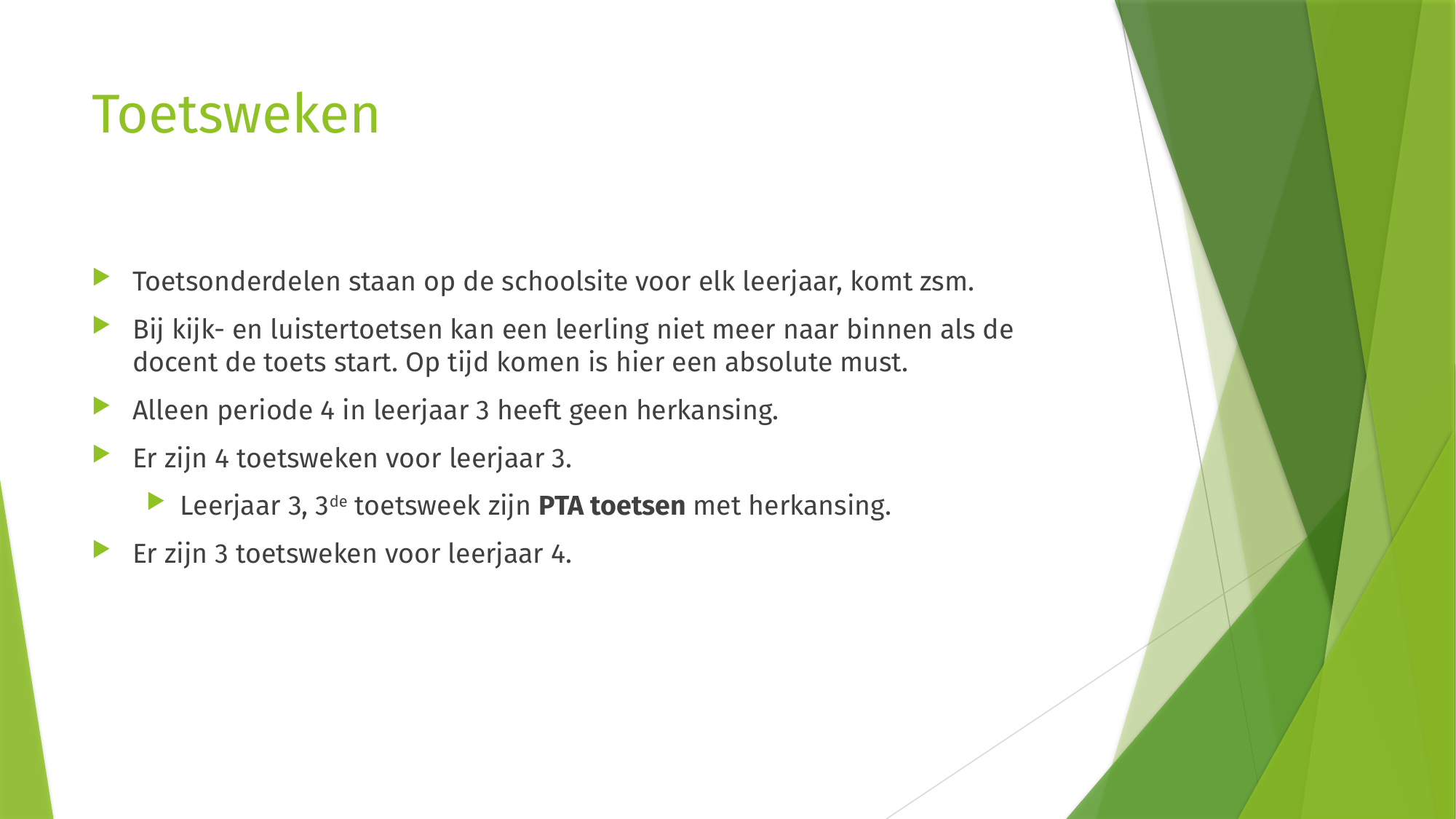

# Toetsweken
Toetsonderdelen staan op de schoolsite voor elk leerjaar, komt zsm.
Bij kijk- en luistertoetsen kan een leerling niet meer naar binnen als de docent de toets start. Op tijd komen is hier een absolute must.
Alleen periode 4 in leerjaar 3 heeft geen herkansing.
Er zijn 4 toetsweken voor leerjaar 3.
Leerjaar 3, 3de toetsweek zijn PTA toetsen met herkansing.
Er zijn 3 toetsweken voor leerjaar 4.